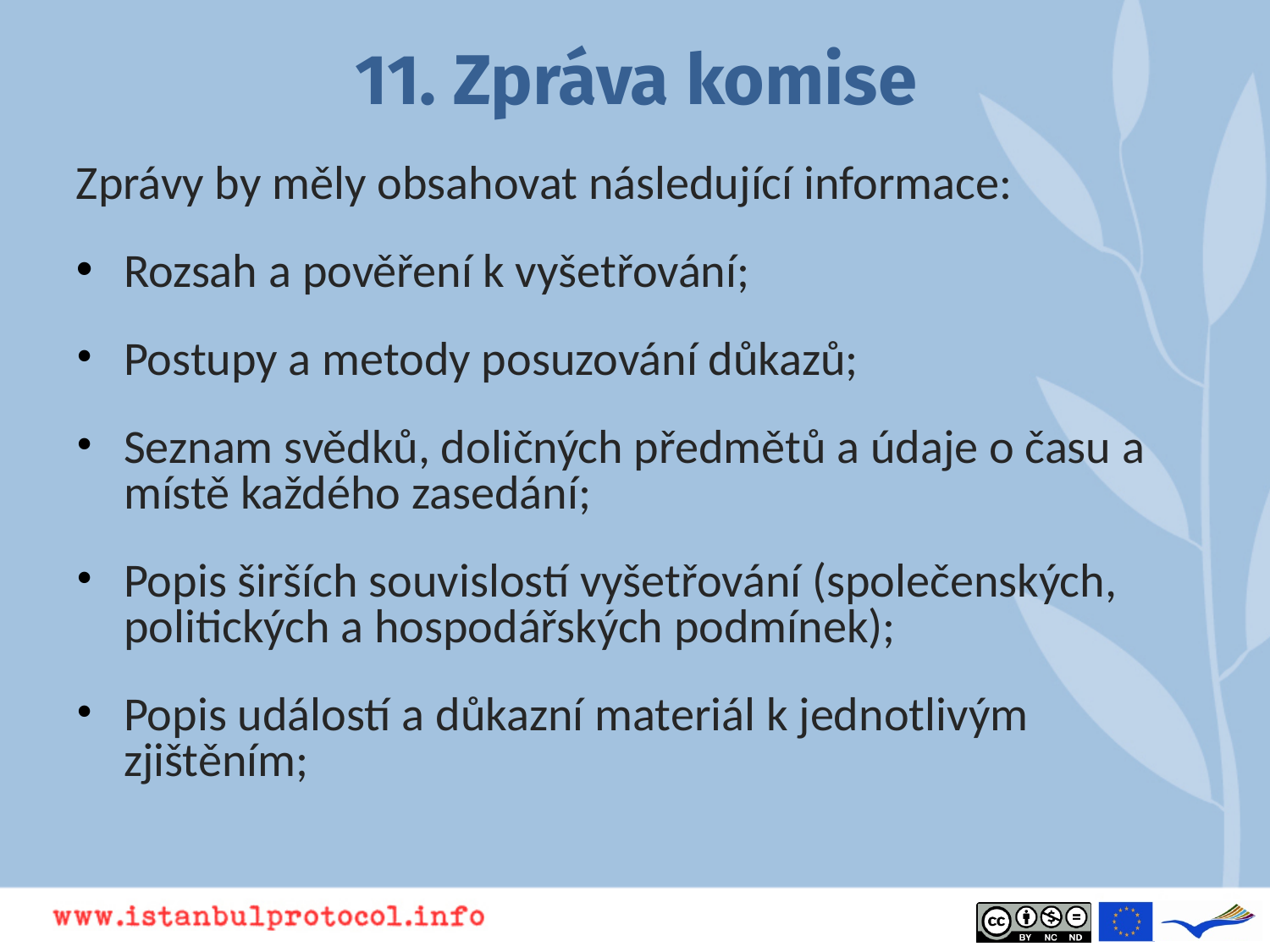

# 11. Zpráva komise
Zprávy by měly obsahovat následující informace:
Rozsah a pověření k vyšetřování;
Postupy a metody posuzování důkazů;
Seznam svědků, doličných předmětů a údaje o času a místě každého zasedání;
Popis širších souvislostí vyšetřování (společenských, politických a hospodářských podmínek);
Popis událostí a důkazní materiál k jednotlivým zjištěním;